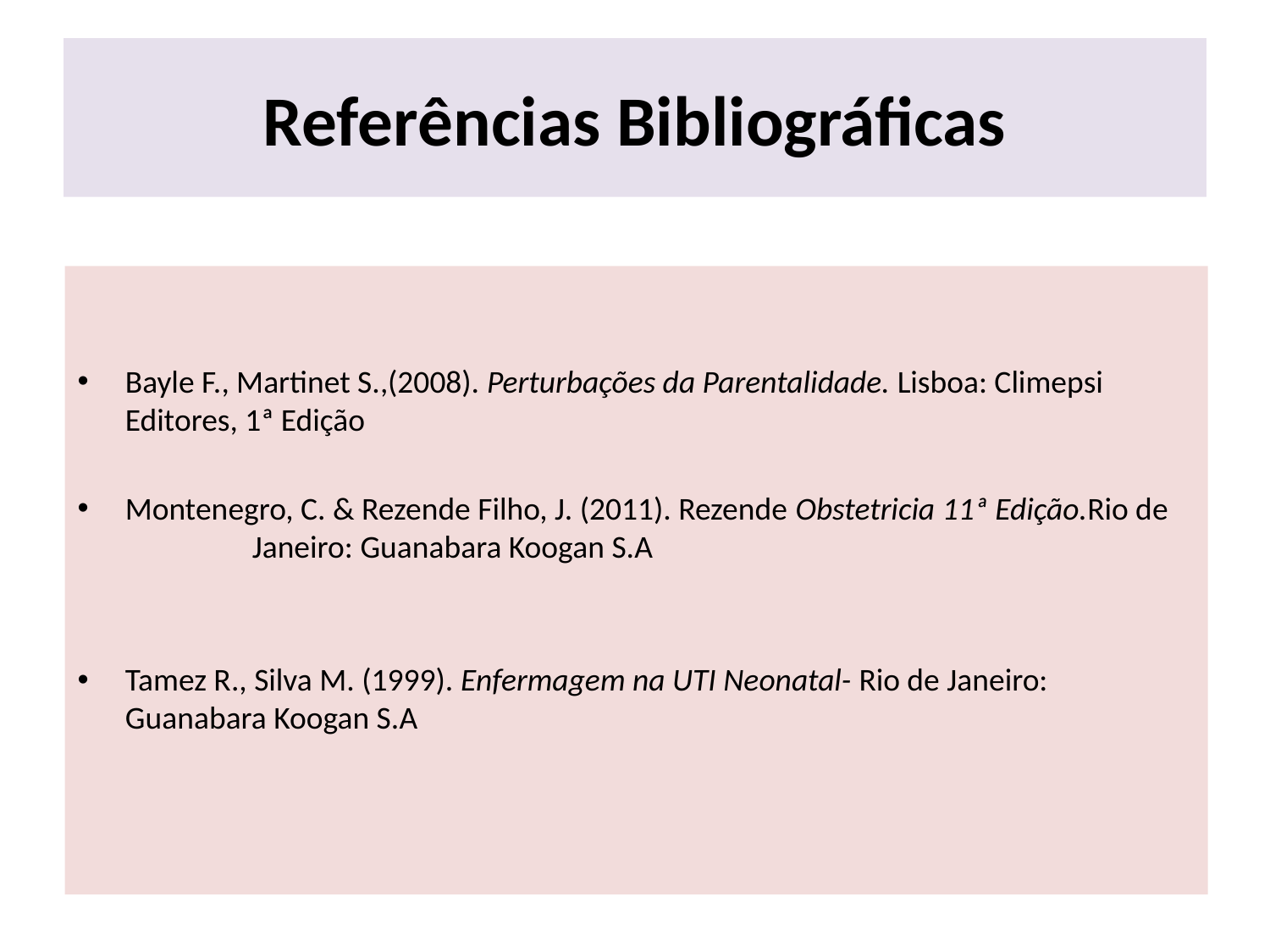

# Referências Bibliográficas

Bayle F., Martinet S.,(2008). Perturbações da Parentalidade. Lisboa: Climepsi 	Editores, 1ª Edição

Montenegro, C. & Rezende Filho, J. (2011). Rezende Obstetricia 11ª Edição.Rio de    	Janeiro: Guanabara Koogan S.A

Tamez R., Silva M. (1999). Enfermagem na UTI Neonatal- Rio de Janeiro:   	Guanabara Koogan S.A